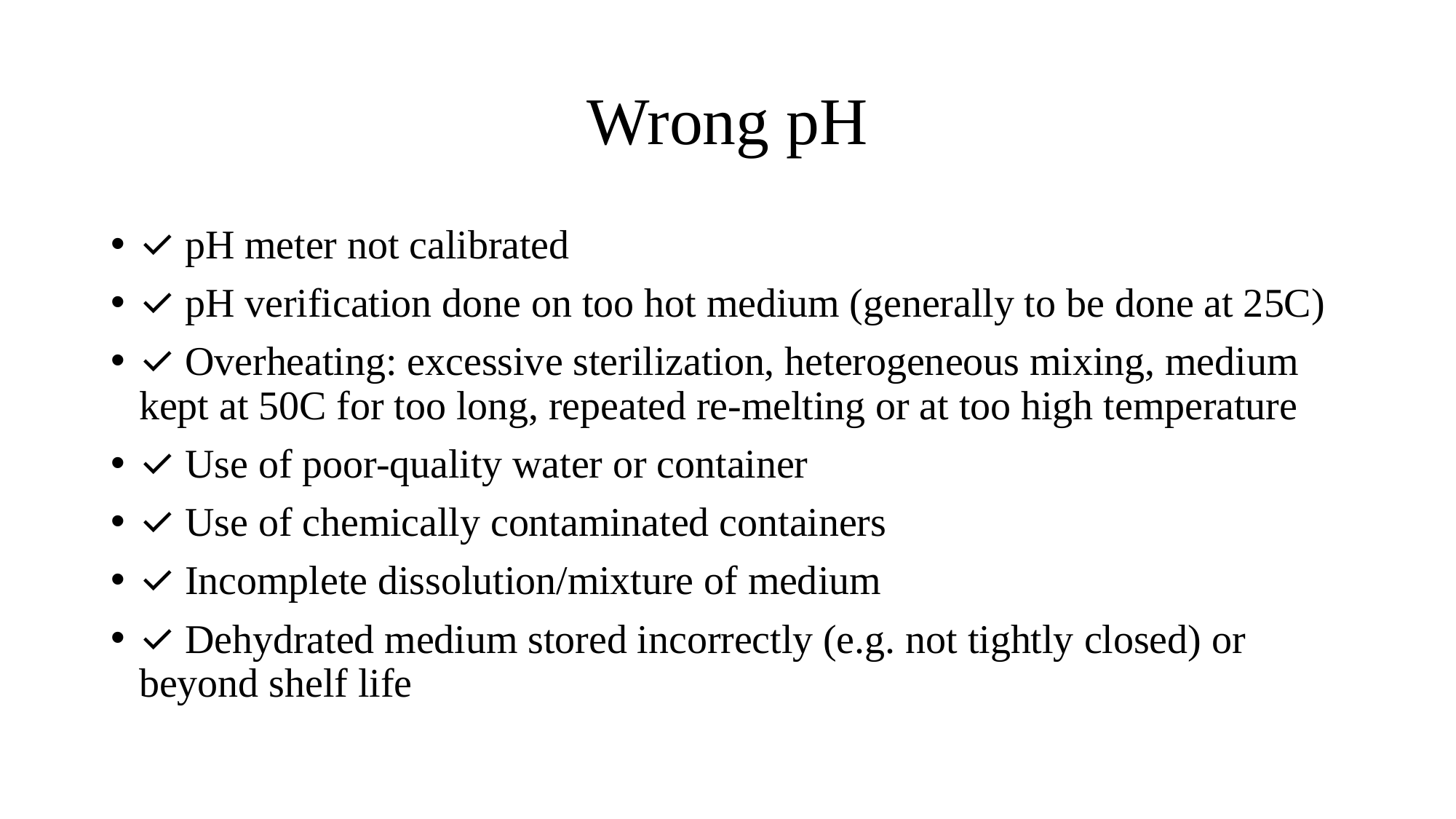

# Wrong pH
✓ pH meter not calibrated
✓ pH verification done on too hot medium (generally to be done at 25C)
✓ Overheating: excessive sterilization, heterogeneous mixing, medium kept at 50C for too long, repeated re-melting or at too high temperature
✓ Use of poor-quality water or container
✓ Use of chemically contaminated containers
✓ Incomplete dissolution/mixture of medium
✓ Dehydrated medium stored incorrectly (e.g. not tightly closed) or beyond shelf life